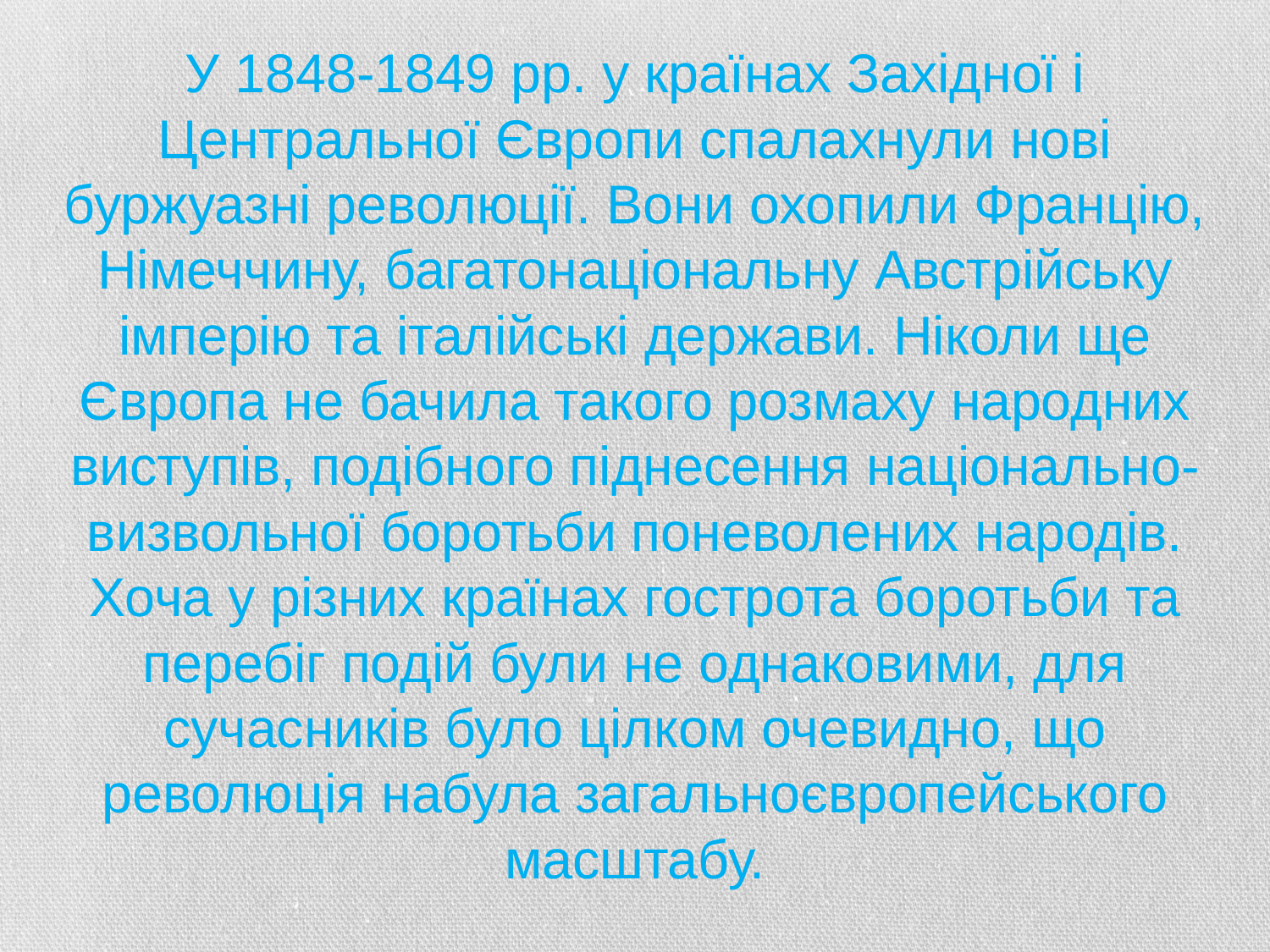

# У 1848-1849 рр. у країнах Західної і Центральної Європи спалахнули нові буржуазні революції. Вони охопили Францію, Німеччину, багатонаціональну Австрійську імперію та італійські держави. Ніколи ще Європа не бачила такого розмаху народних виступів, подібного піднесення національно-визвольної боротьби поневолених народів. Хоча у різних країнах гострота боротьби та перебіг подій були не однаковими, для сучасників було цілком очевидно, що революція набула загальноєвропейського масштабу.